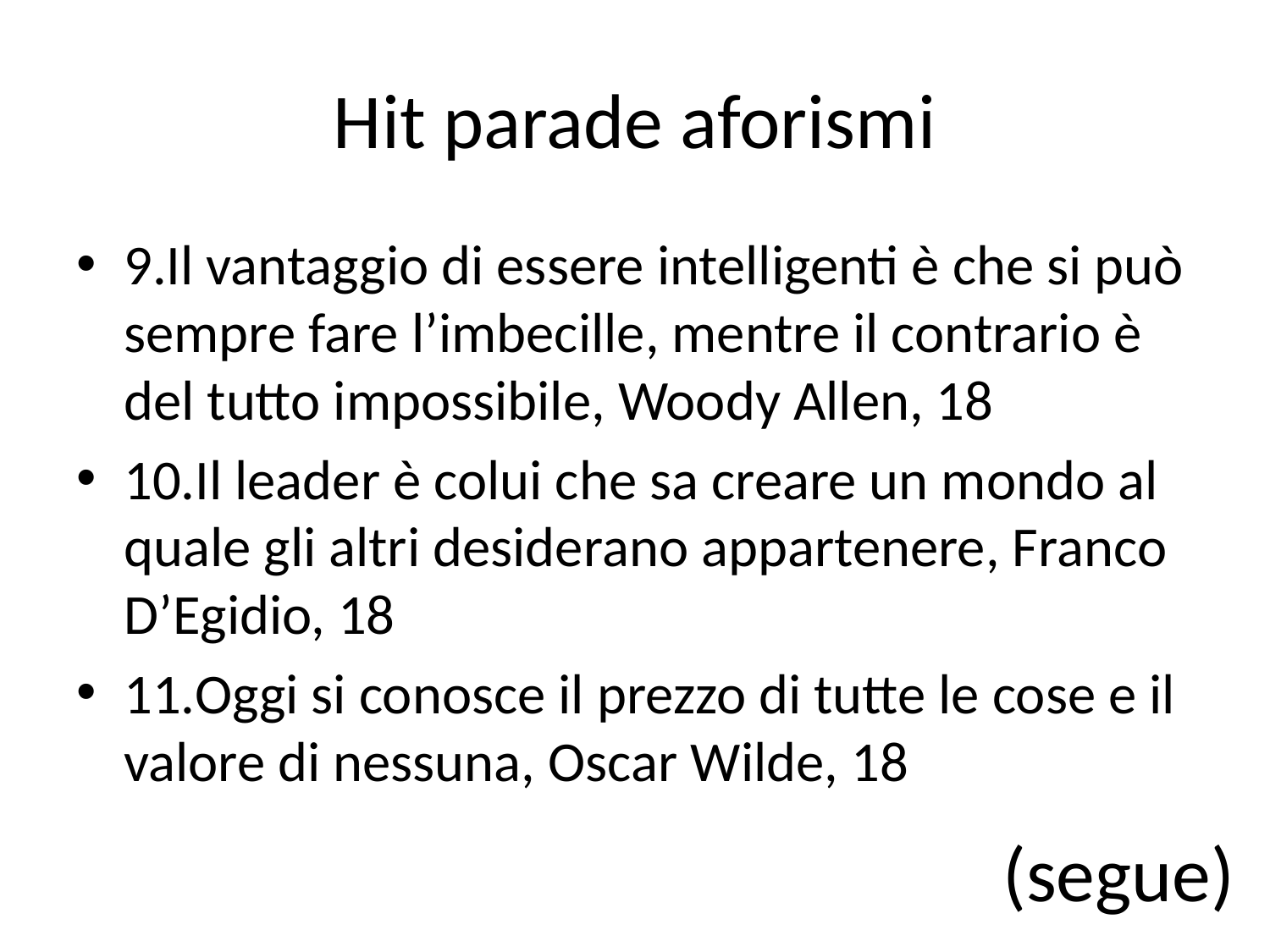

# Hit parade aforismi
9.Il vantaggio di essere intelligenti è che si può sempre fare l’imbecille, mentre il contrario è del tutto impossibile, Woody Allen, 18
10.Il leader è colui che sa creare un mondo al quale gli altri desiderano appartenere, Franco D’Egidio, 18
11.Oggi si conosce il prezzo di tutte le cose e il valore di nessuna, Oscar Wilde, 18
(segue)